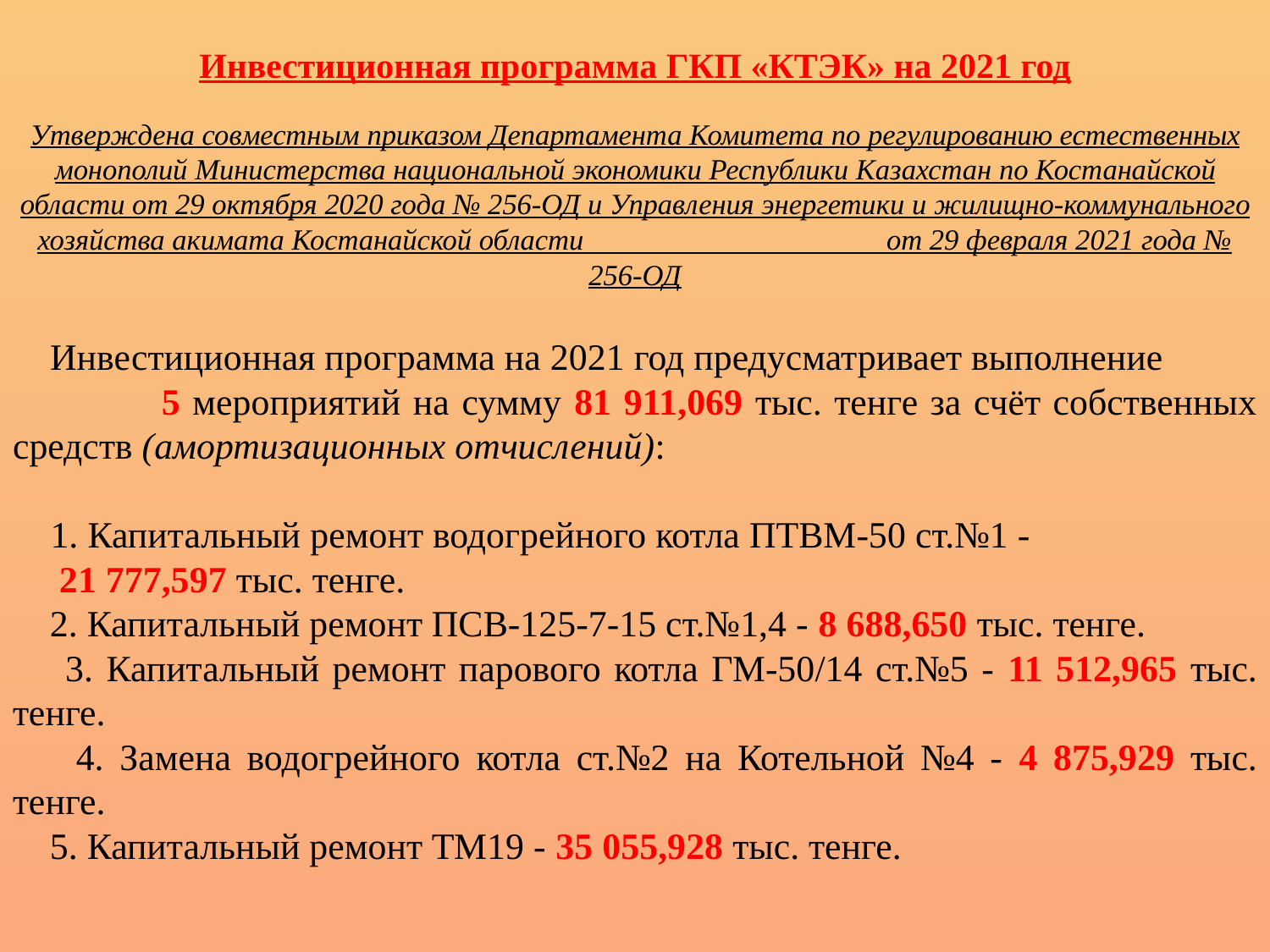

# Инвестиционная программа ГКП «КТЭК» на 2021 год
Утверждена совместным приказом Департамента Комитета по регулированию естественных монополий Министерства национальной экономики Республики Казахстан по Костанайской области от 29 октября 2020 года № 256-ОД и Управления энергетики и жилищно-коммунального хозяйства акимата Костанайской области                                         от 29 февраля 2021 года № 256-ОД
    Инвестиционная программа на 2021 год предусматривает выполнение                       5 мероприятий на сумму 81 911,069 тыс. тенге за счёт собственных средств (амортизационных отчислений):

    1. Капитальный ремонт водогрейного котла ПТВМ-50 ст.№1 -                              21 777,597 тыс. тенге.
    2. Капитальный ремонт ПСВ-125-7-15 ст.№1,4 - 8 688,650 тыс. тенге.
    3. Капитальный ремонт парового котла ГМ-50/14 ст.№5 - 11 512,965 тыс. тенге.
    4. Замена водогрейного котла ст.№2 на Котельной №4 - 4 875,929 тыс. тенге.
    5. Капитальный ремонт ТМ19 - 35 055,928 тыс. тенге.